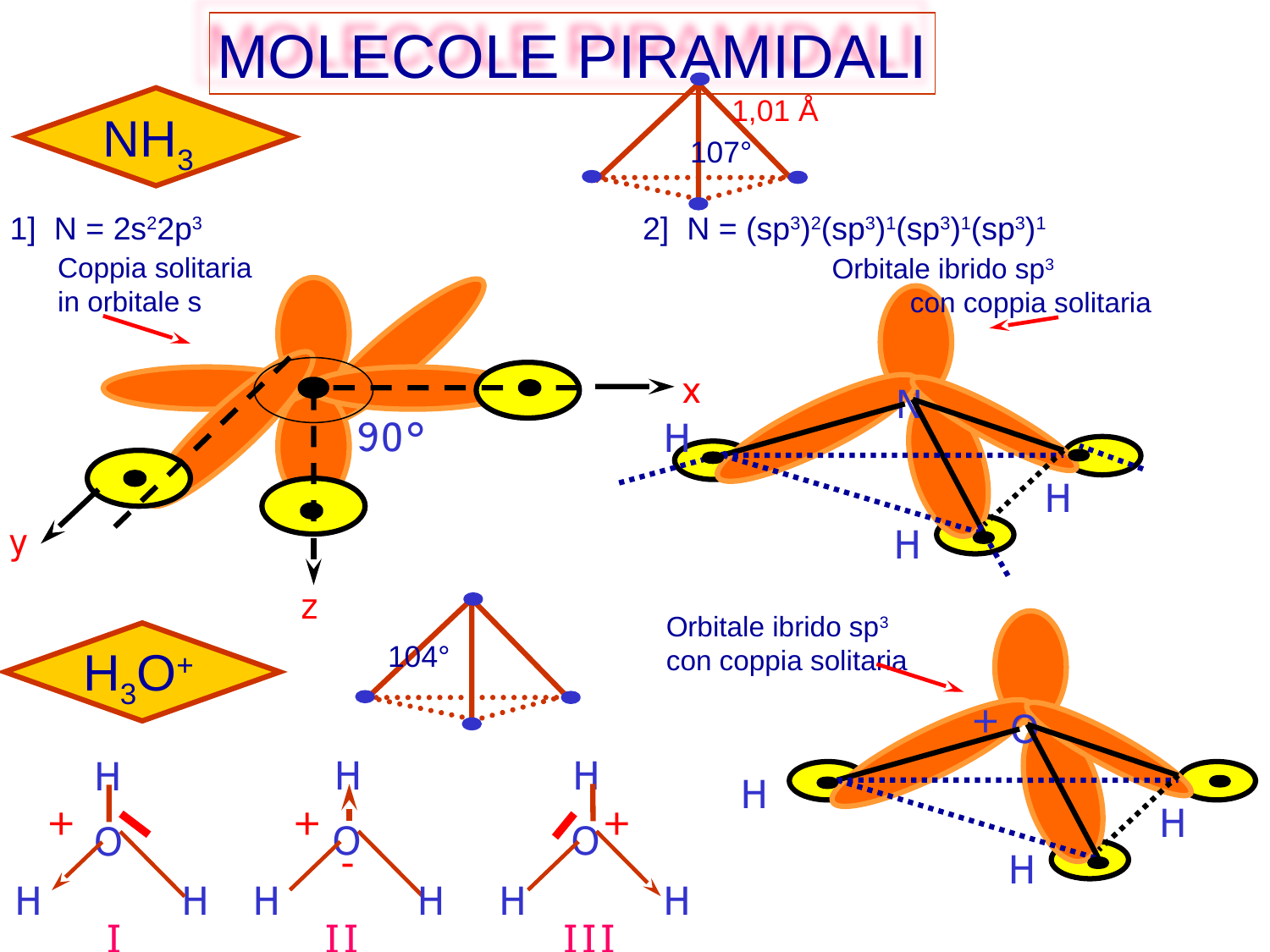

MOLECOLE PIRAMIDALI

1,01 Å
NH3
107°

1]  N = 2s22p3
2]  N = (sp3)2(sp3)1(sp3)1(sp3)1

Coppia solitaria
in orbitale s
Orbitale ibrido sp3
          con coppia solitaria

x
N

90°
H

H

y

H

z

Orbitale ibrido sp3
con coppia solitaria

104°
H3O+

+

O

H
H
H

H

+
+
+
H
O
O
O

-

H

H
H
H
H
H
H
I
II
III